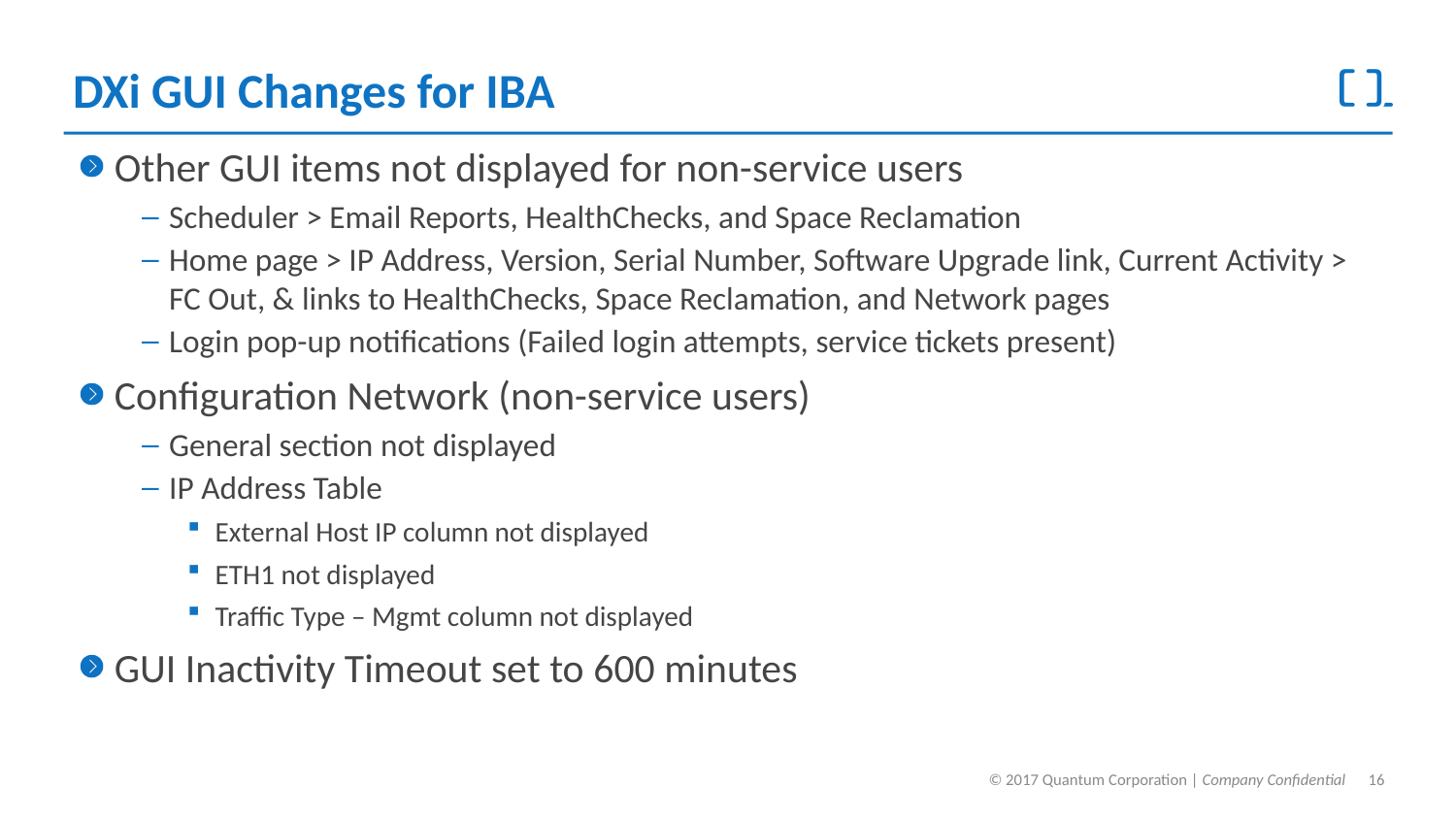

# DXi GUI Changes for IBA
Other GUI items not displayed for non-service users
Scheduler > Email Reports, HealthChecks, and Space Reclamation
Home page > IP Address, Version, Serial Number, Software Upgrade link, Current Activity > FC Out, & links to HealthChecks, Space Reclamation, and Network pages
Login pop-up notifications (Failed login attempts, service tickets present)
Configuration Network (non-service users)
General section not displayed
IP Address Table
External Host IP column not displayed
ETH1 not displayed
Traffic Type – Mgmt column not displayed
GUI Inactivity Timeout set to 600 minutes